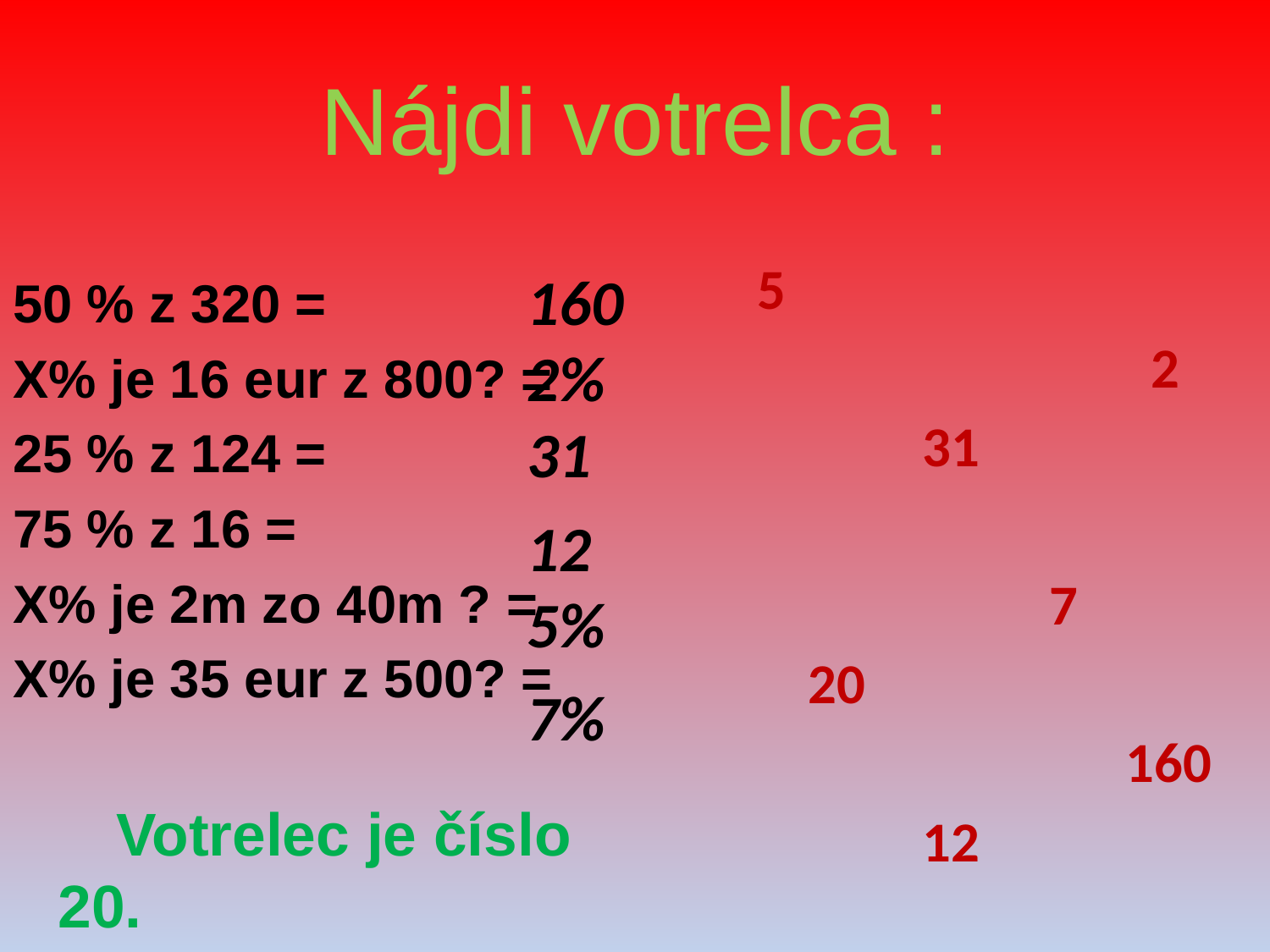

# Nájdi votrelca :

50 % z 320 =
X% je 16 eur z 800? =
25 % z 124 =
75 % z 16 =
X% je 2m zo 40m ? =
X% je 35 eur z 500? =

       Votrelec je číslo 20.
5
                               2
             31

                       7
    20
                             160
             12

160
2%
31

12
5%

7%